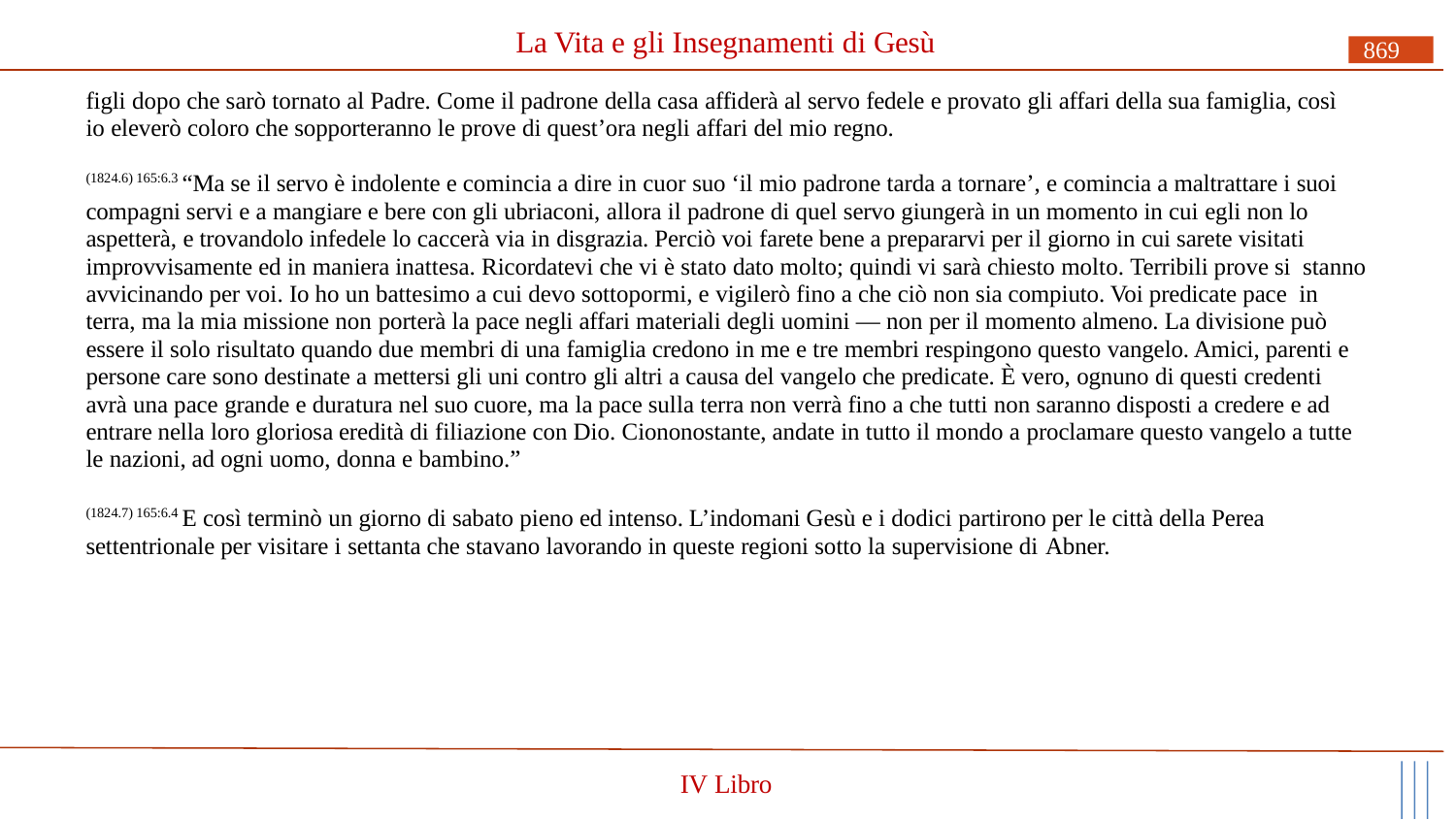

# La Vita e gli Insegnamenti di Gesù
869

figli dopo che sarò tornato al Padre. Come il padrone della casa affiderà al servo fedele e provato gli affari della sua famiglia, così  io eleverò coloro che sopporteranno le prove di quest’ora negli affari del mio regno.

(1824.6) 165:6.3 “Ma se il servo è indolente e comincia a dire in cuor suo ‘il mio padrone tarda a tornare’, e comincia a maltrattare i suoi  compagni servi e a mangiare e bere con gli ubriaconi, allora il padrone di quel servo giungerà in un momento in cui egli non lo  aspetterà, e trovandolo infedele lo caccerà via in disgrazia. Perciò voi farete bene a prepararvi per il giorno in cui sarete visitati  improvvisamente ed in maniera inattesa. Ricordatevi che vi è stato dato molto; quindi vi sarà chiesto molto. Terribili prove si  stanno avvicinando per voi. Io ho un battesimo a cui devo sottopormi, e vigilerò fino a che ciò non sia compiuto. Voi predicate pace  in terra, ma la mia missione non porterà la pace negli affari materiali degli uomini — non per il momento almeno. La divisione può  essere il solo risultato quando due membri di una famiglia credono in me e tre membri respingono questo vangelo. Amici, parenti e  persone care sono destinate a mettersi gli uni contro gli altri a causa del vangelo che predicate. È vero, ognuno di questi credenti  avrà una pace grande e duratura nel suo cuore, ma la pace sulla terra non verrà fino a che tutti non saranno disposti a credere e ad  entrare nella loro gloriosa eredità di filiazione con Dio. Ciononostante, andate in tutto il mondo a proclamare questo vangelo a tutte  le nazioni, ad ogni uomo, donna e bambino.”

(1824.7) 165:6.4 E così terminò un giorno di sabato pieno ed intenso. L’indomani Gesù e i dodici partirono per le città della Perea  settentrionale per visitare i settanta che stavano lavorando in queste regioni sotto la supervisione di Abner.

IV Libro